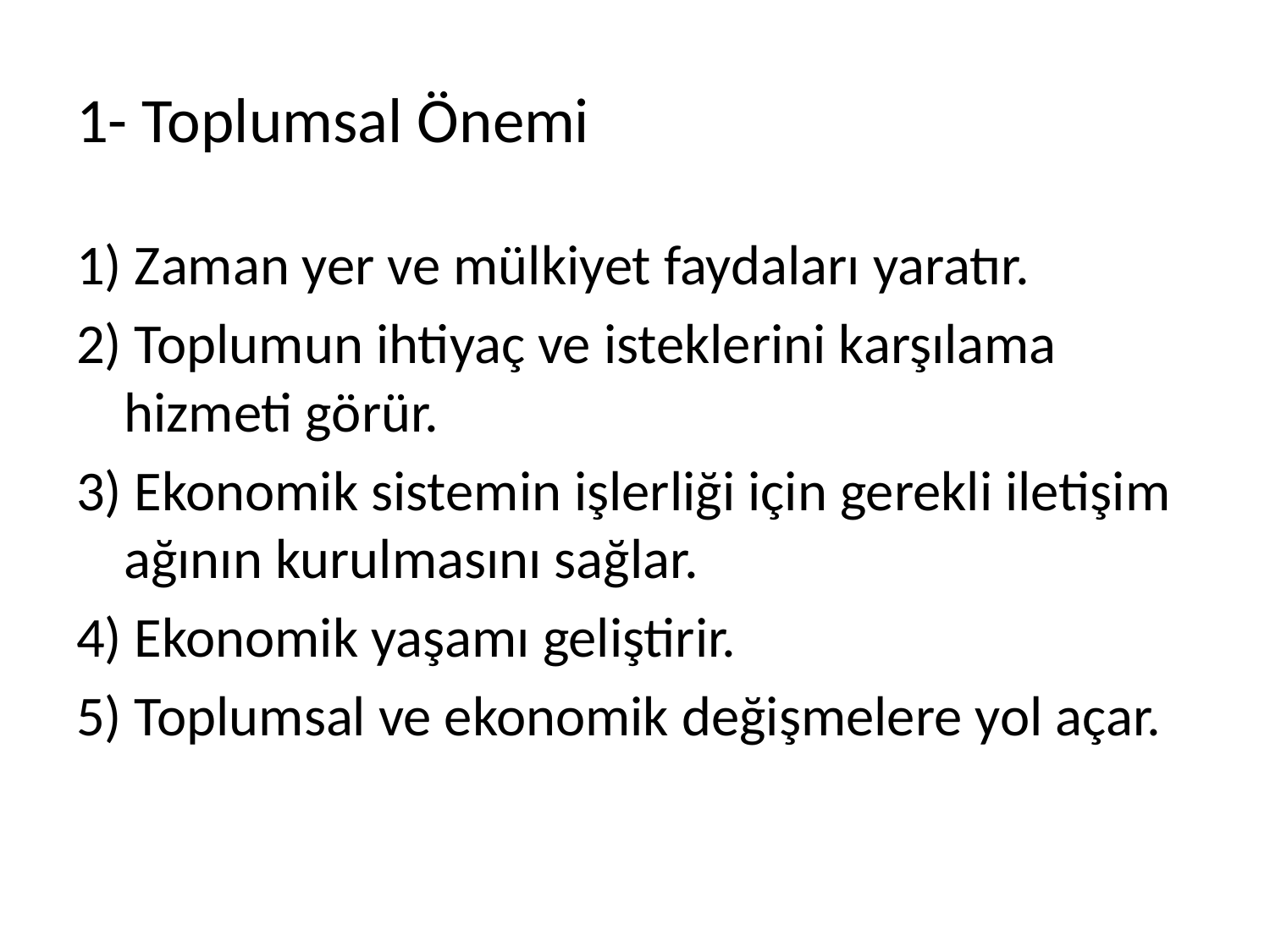

# 1- Toplumsal Önemi
1) Zaman yer ve mülkiyet faydaları yaratır.
2) Toplumun ihtiyaç ve isteklerini karşılama hizmeti görür.
3) Ekonomik sistemin işlerliği için gerekli iletişim ağının kurulmasını sağlar.
4) Ekonomik yaşamı geliştirir.
5) Toplumsal ve ekonomik değişmelere yol açar.